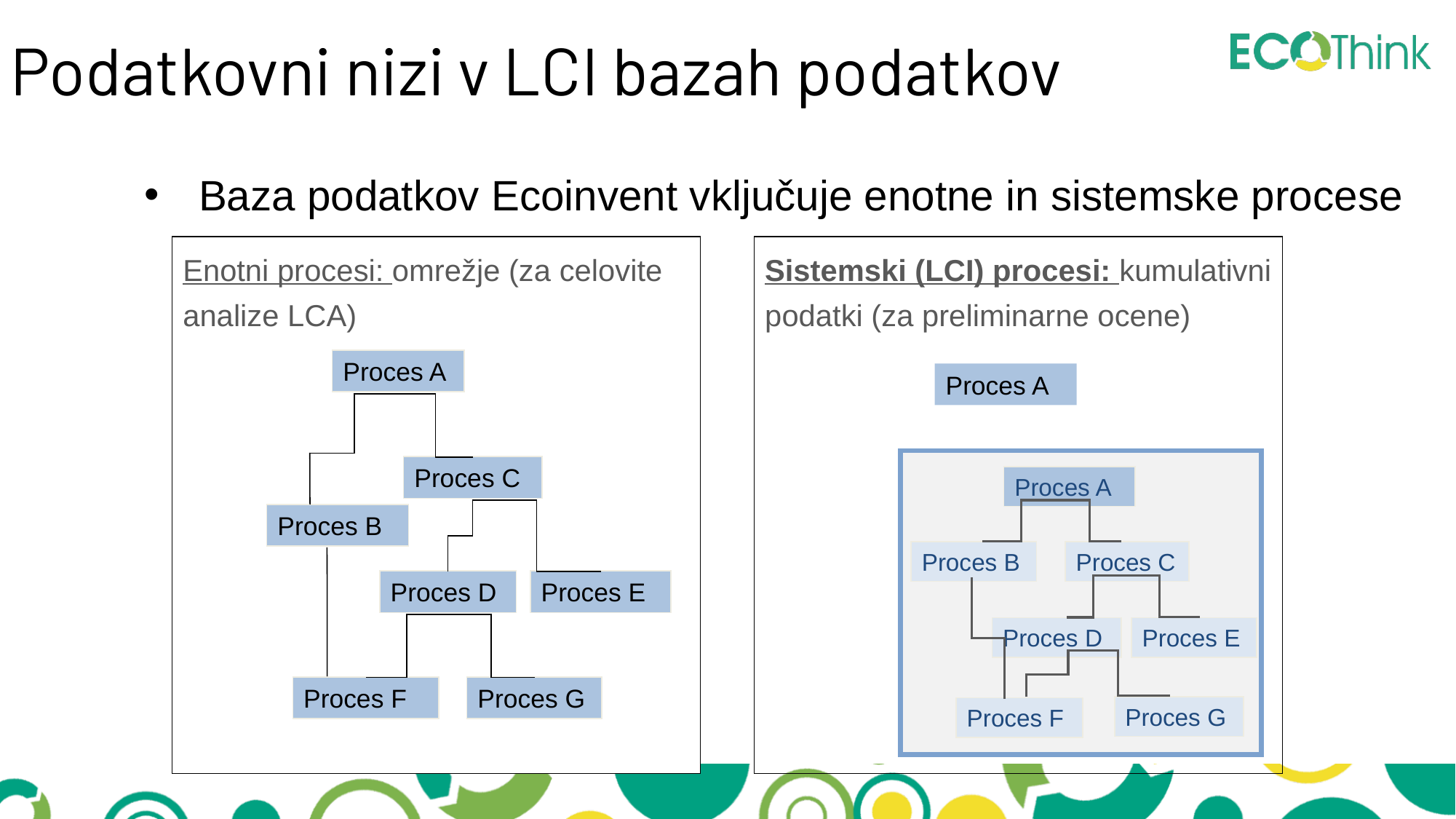

Podatkovni nizi v LCI bazah podatkov
Baza podatkov Ecoinvent vključuje enotne in sistemske procese
Sistemski (LCI) procesi: kumulativni podatki (za preliminarne ocene)
Enotni procesi: omrežje (za celovite analize LCA)
Proces A
Proces A

Proces C
Proces A
Proces B
Proces C
Proces D
Proces E
Proces G
Proces F
Proces B

Proces D
Proces E
Proces F
Proces G